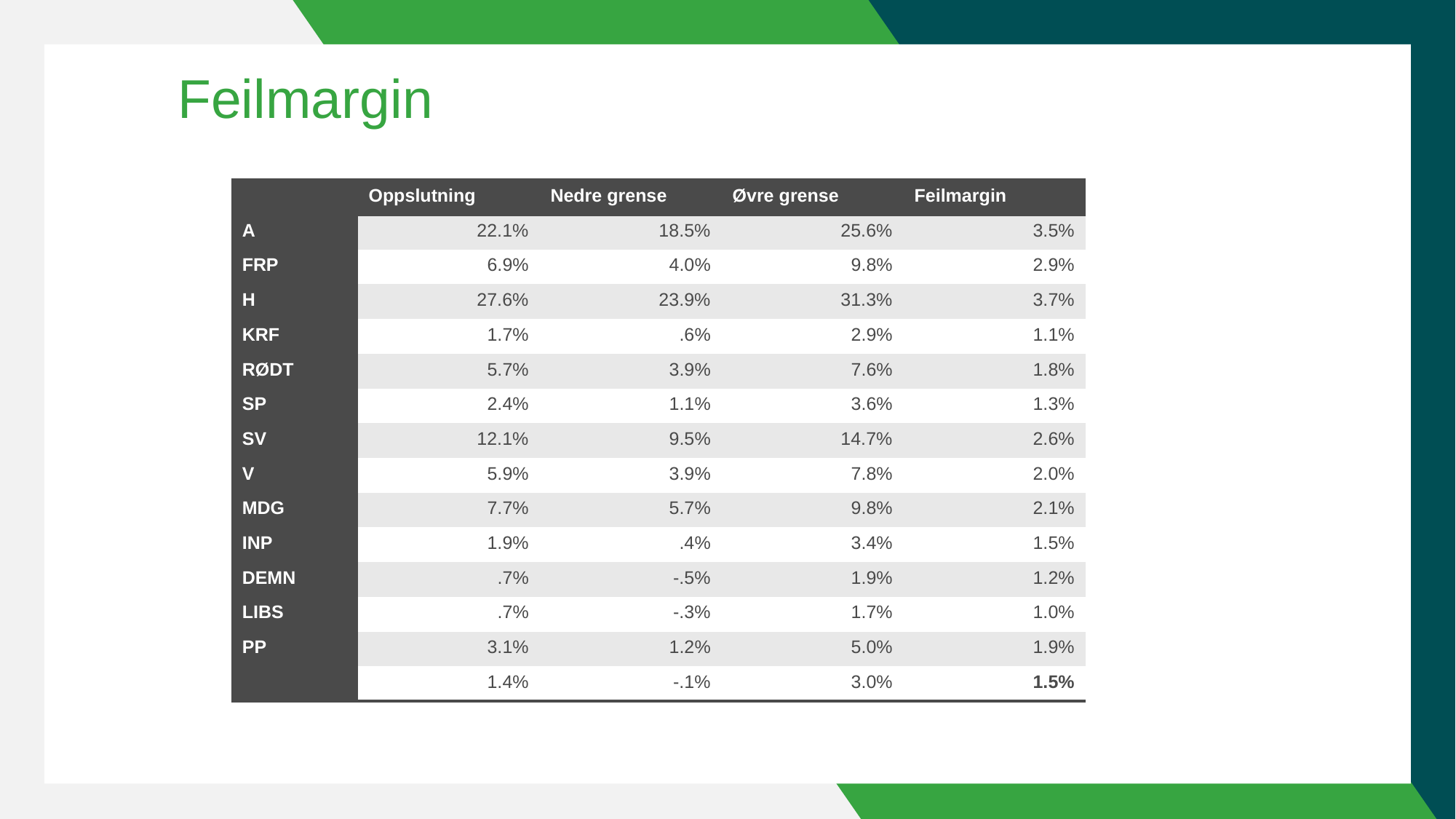

# Feilmargin
|  | Oppslutning | Nedre grense | Øvre grense | Feilmargin |
| --- | --- | --- | --- | --- |
| A | 22.1% | 18.5% | 25.6% | 3.5% |
| FRP | 6.9% | 4.0% | 9.8% | 2.9% |
| H | 27.6% | 23.9% | 31.3% | 3.7% |
| KRF | 1.7% | .6% | 2.9% | 1.1% |
| RØDT | 5.7% | 3.9% | 7.6% | 1.8% |
| SP | 2.4% | 1.1% | 3.6% | 1.3% |
| SV | 12.1% | 9.5% | 14.7% | 2.6% |
| V | 5.9% | 3.9% | 7.8% | 2.0% |
| MDG | 7.7% | 5.7% | 9.8% | 2.1% |
| INP | 1.9% | .4% | 3.4% | 1.5% |
| DEMN | .7% | -.5% | 1.9% | 1.2% |
| LIBS | .7% | -.3% | 1.7% | 1.0% |
| PP | 3.1% | 1.2% | 5.0% | 1.9% |
| OTHER | 1.4% | -.1% | 3.0% | 1.5% |